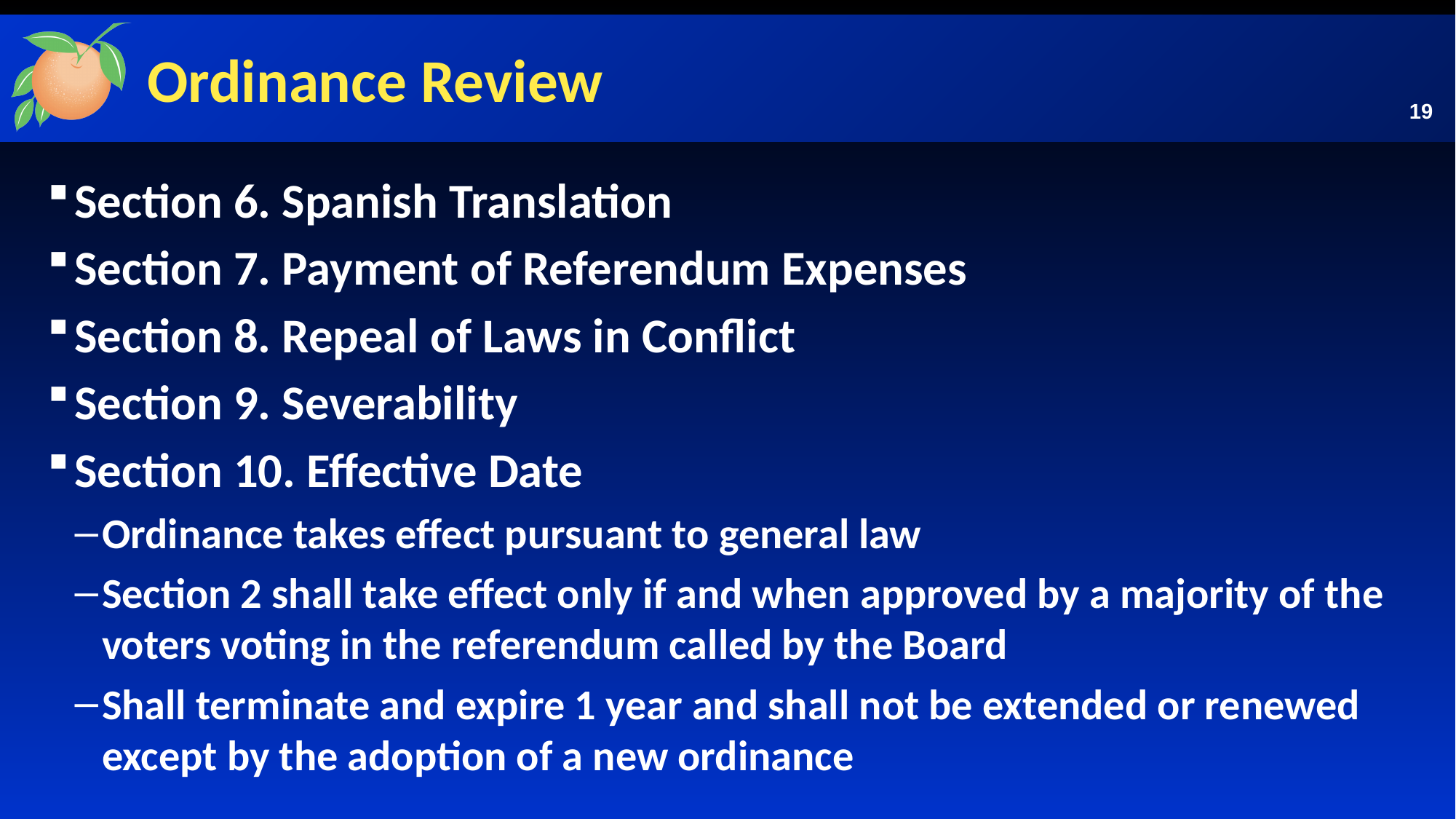

# Ordinance Review
19
Section 6. Spanish Translation
Section 7. Payment of Referendum Expenses
Section 8. Repeal of Laws in Conflict
Section 9. Severability
Section 10. Effective Date
Ordinance takes effect pursuant to general law
Section 2 shall take effect only if and when approved by a majority of the voters voting in the referendum called by the Board
Shall terminate and expire 1 year and shall not be extended or renewed except by the adoption of a new ordinance